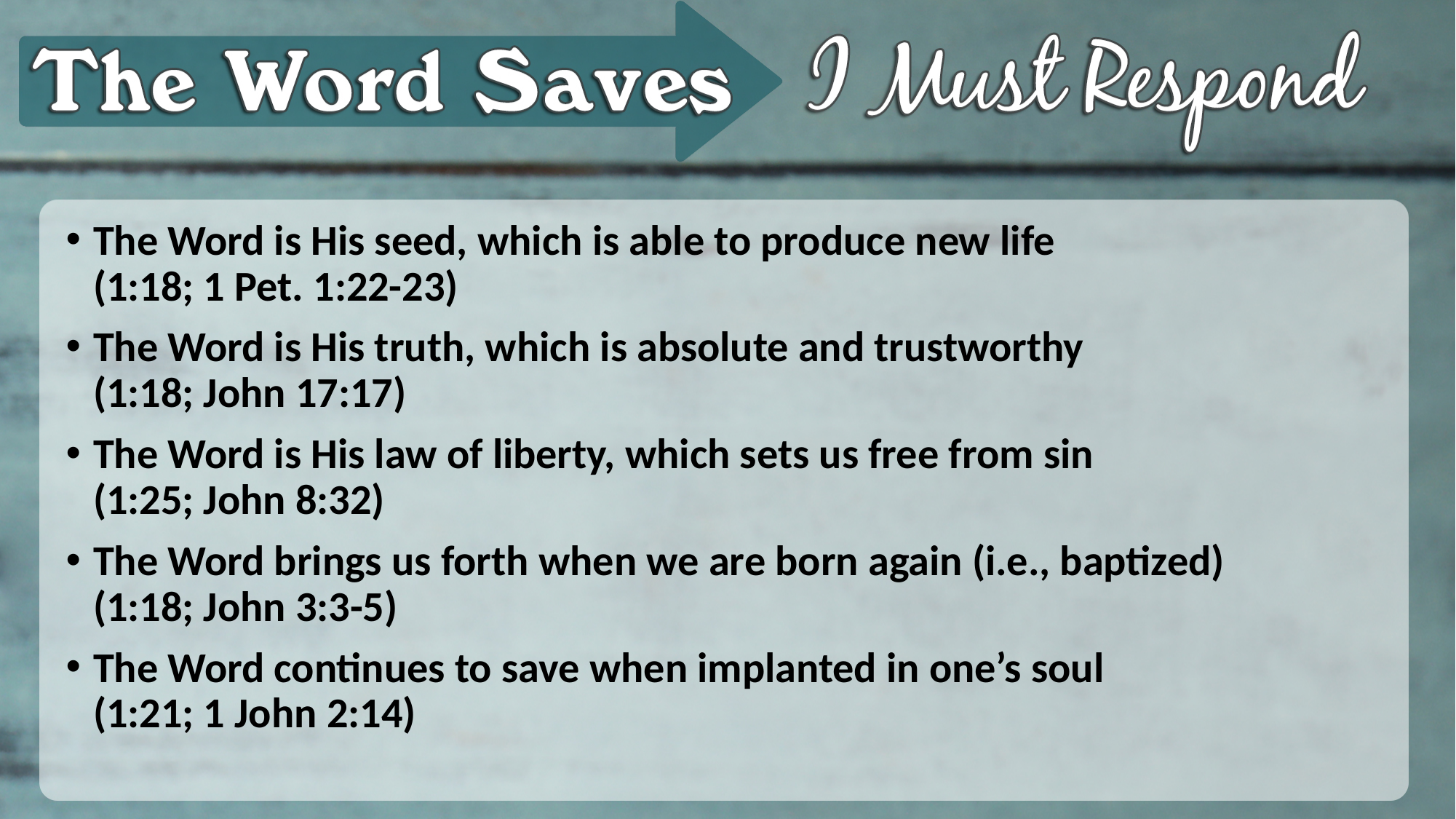

The Word is His seed, which is able to produce new life
(1:18; 1 Pet. 1:22-23)
The Word is His truth, which is absolute and trustworthy
(1:18; John 17:17)
The Word is His law of liberty, which sets us free from sin
(1:25; John 8:32)
The Word brings us forth when we are born again (i.e., baptized)
(1:18; John 3:3-5)
The Word continues to save when implanted in one’s soul
(1:21; 1 John 2:14)